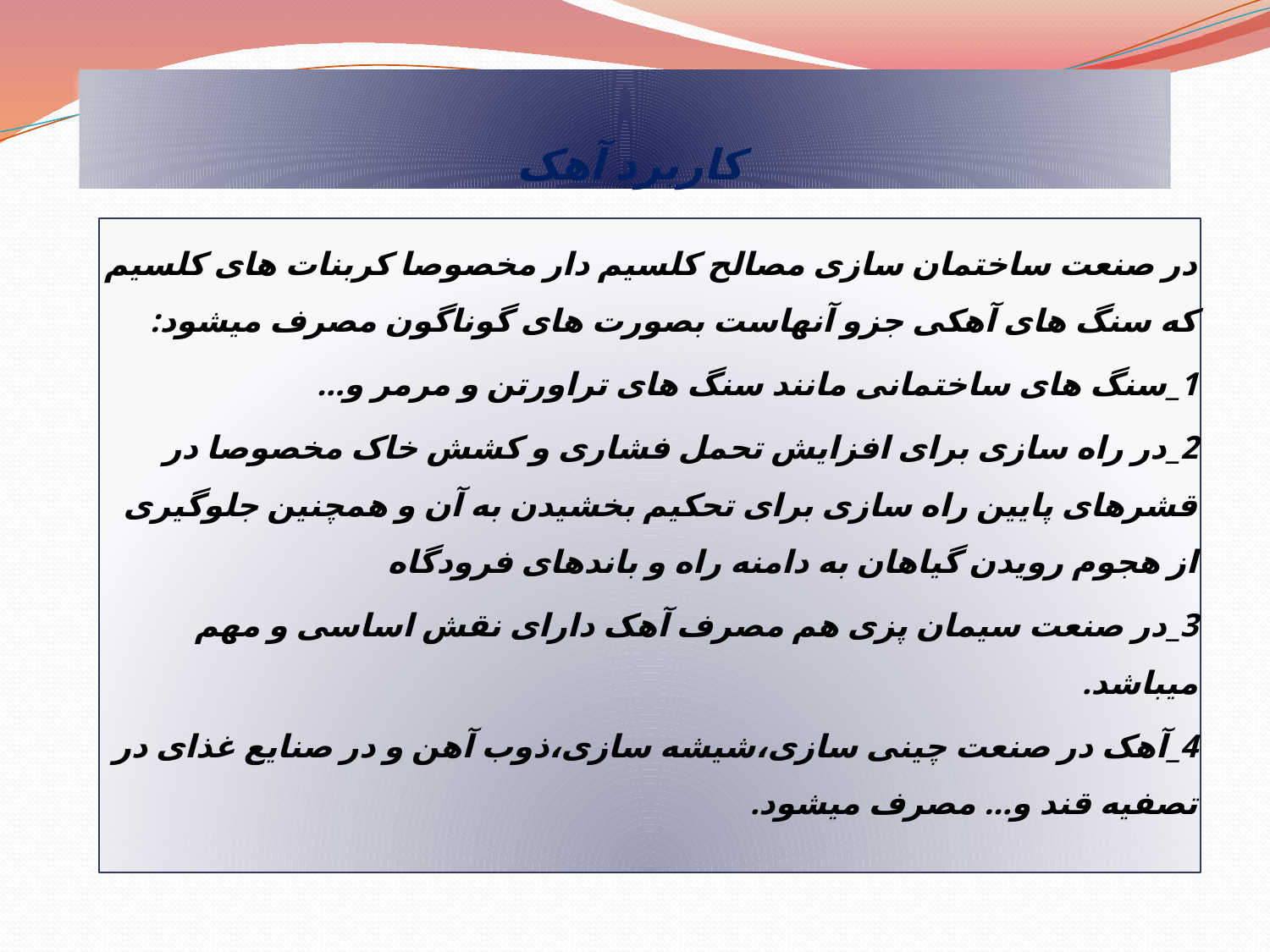

# کاربرد آهک
در صنعت ساختمان سازی مصالح کلسیم دار مخصوصا کربنات های کلسیم که سنگ های آهکی جزو آنهاست بصورت های گوناگون مصرف میشود:
1_سنگ های ساختمانی مانند سنگ های تراورتن و مرمر و...
2_در راه سازی برای افزایش تحمل فشاری و کشش خاک مخصوصا در قشرهای پایین راه سازی برای تحکیم بخشیدن به آن و همچنین جلوگیری از هجوم رویدن گیاهان به دامنه راه و باندهای فرودگاه
3_در صنعت سیمان پزی هم مصرف آهک دارای نقش اساسی و مهم میباشد.
4_آهک در صنعت چینی سازی،شیشه سازی،ذوب آهن و در صنایع غذای در تصفیه قند و... مصرف میشود.